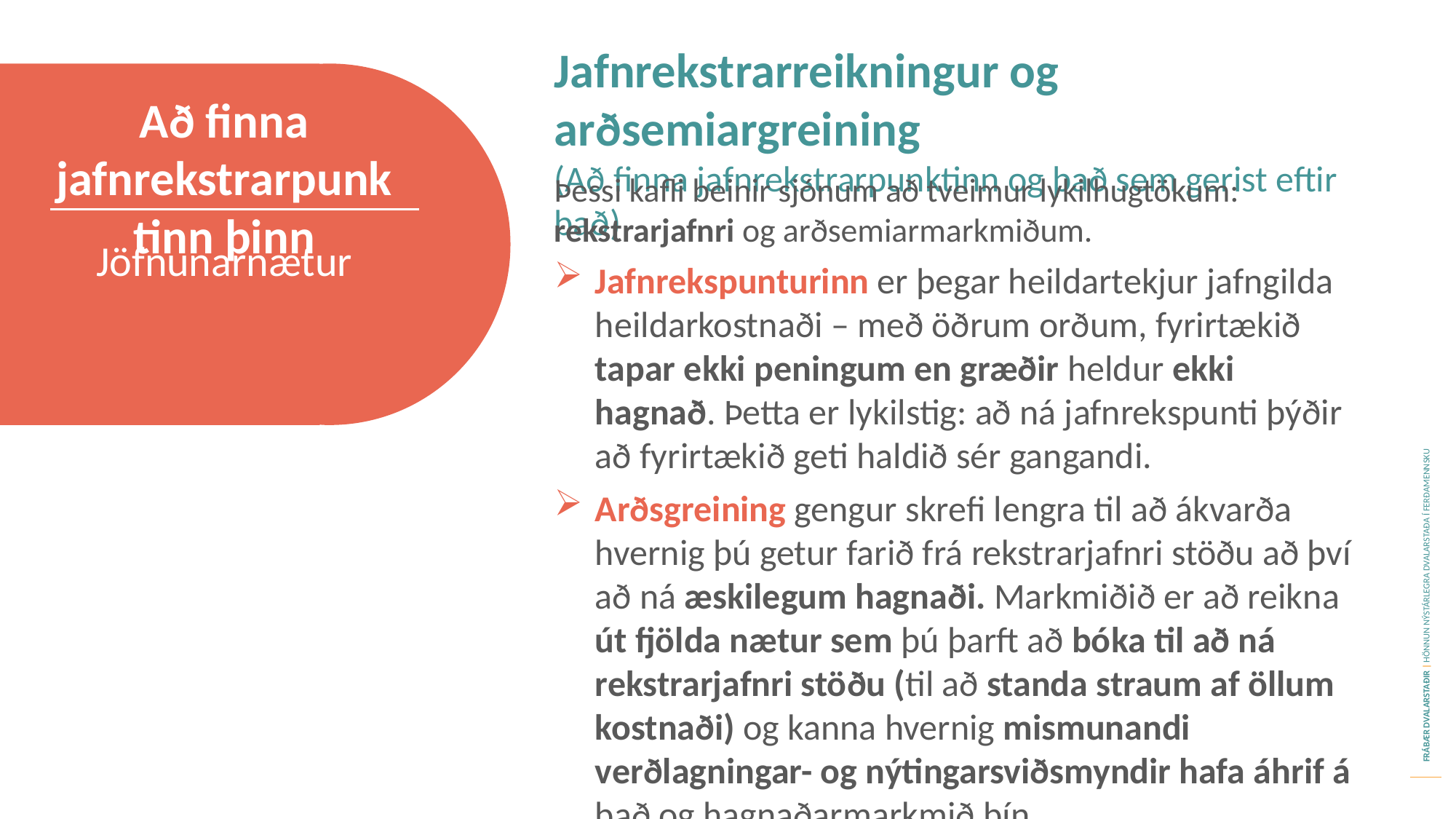

Jafnrekstrarreikningur og arðsemiargreining
(Að finna jafnrekstrarpunktinn og það sem gerist eftir það)
Að finna jafnrekstrarpunktinn þinn

Þessi kafli beinir sjónum að tveimur lykilhugtökum: rekstrarjafnri og arðsemiarmarkmiðum.
Jafnrekspunturinn er þegar heildartekjur jafngilda heildarkostnaði – með öðrum orðum, fyrirtækið tapar ekki peningum en græðir heldur ekki hagnað. Þetta er lykilstig: að ná jafnrekspunti þýðir að fyrirtækið geti haldið sér gangandi.
Arðsgreining gengur skrefi lengra til að ákvarða hvernig þú getur farið frá rekstrarjafnri stöðu að því að ná æskilegum hagnaði. Markmiðið er að reikna út fjölda nætur sem þú þarft að bóka til að ná rekstrarjafnri stöðu (til að standa straum af öllum kostnaði) og kanna hvernig mismunandi verðlagningar- og nýtingarsviðsmyndir hafa áhrif á það og hagnaðarmarkmið þín.

Jöfnunarnætur